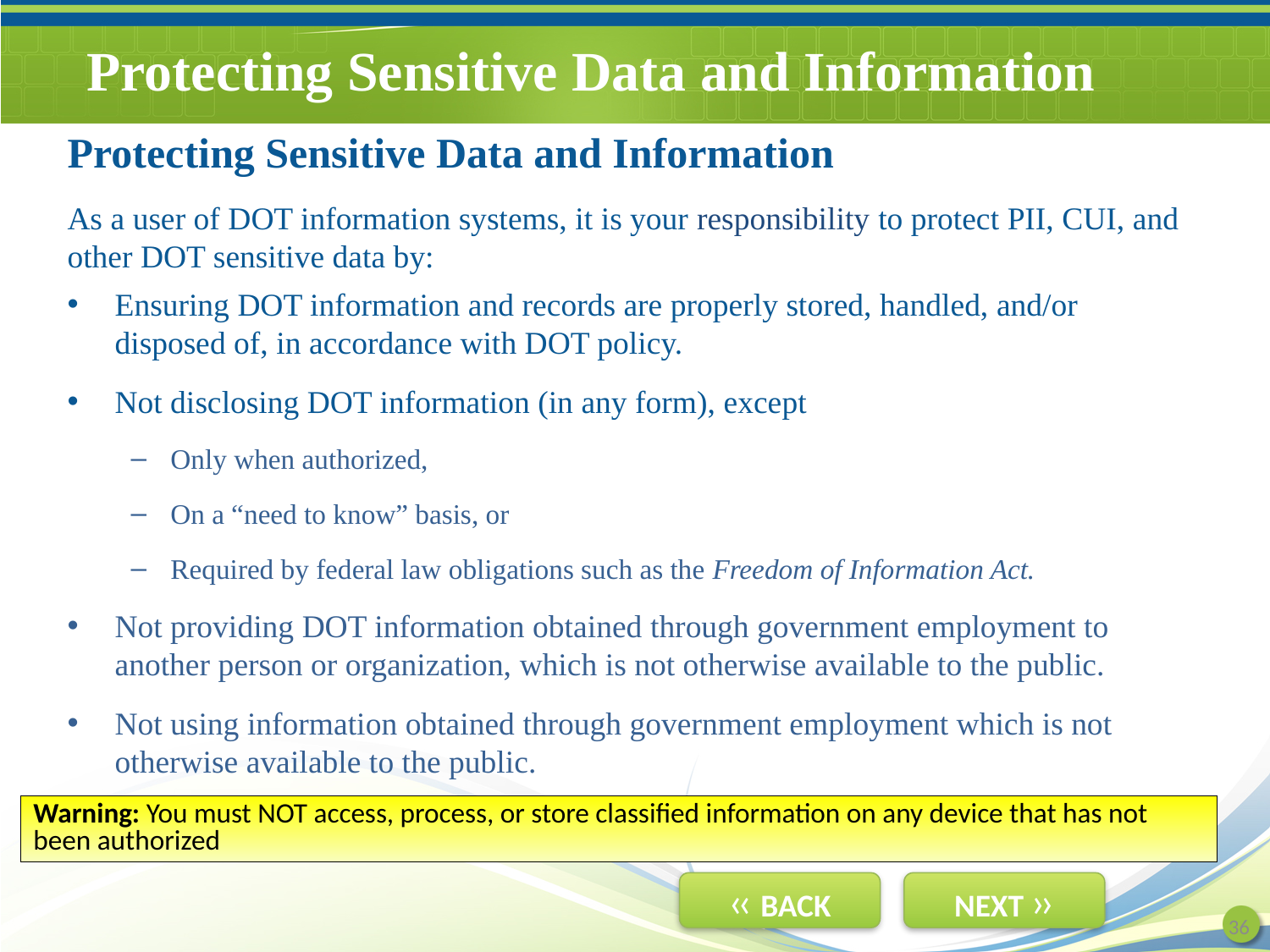

# Protecting Sensitive Data and Information
Protecting Sensitive Data and Information
As a user of DOT information systems, it is your responsibility to protect PII, CUI, and other DOT sensitive data by:
Ensuring DOT information and records are properly stored, handled, and/or disposed of, in accordance with DOT policy.
Not disclosing DOT information (in any form), except
Only when authorized,
On a “need to know” basis, or
Required by federal law obligations such as the Freedom of Information Act.
Not providing DOT information obtained through government employment to another person or organization, which is not otherwise available to the public.
Not using information obtained through government employment which is not otherwise available to the public.

Warning: You must NOT access, process, or store classified information on any device that has not been authorized
36